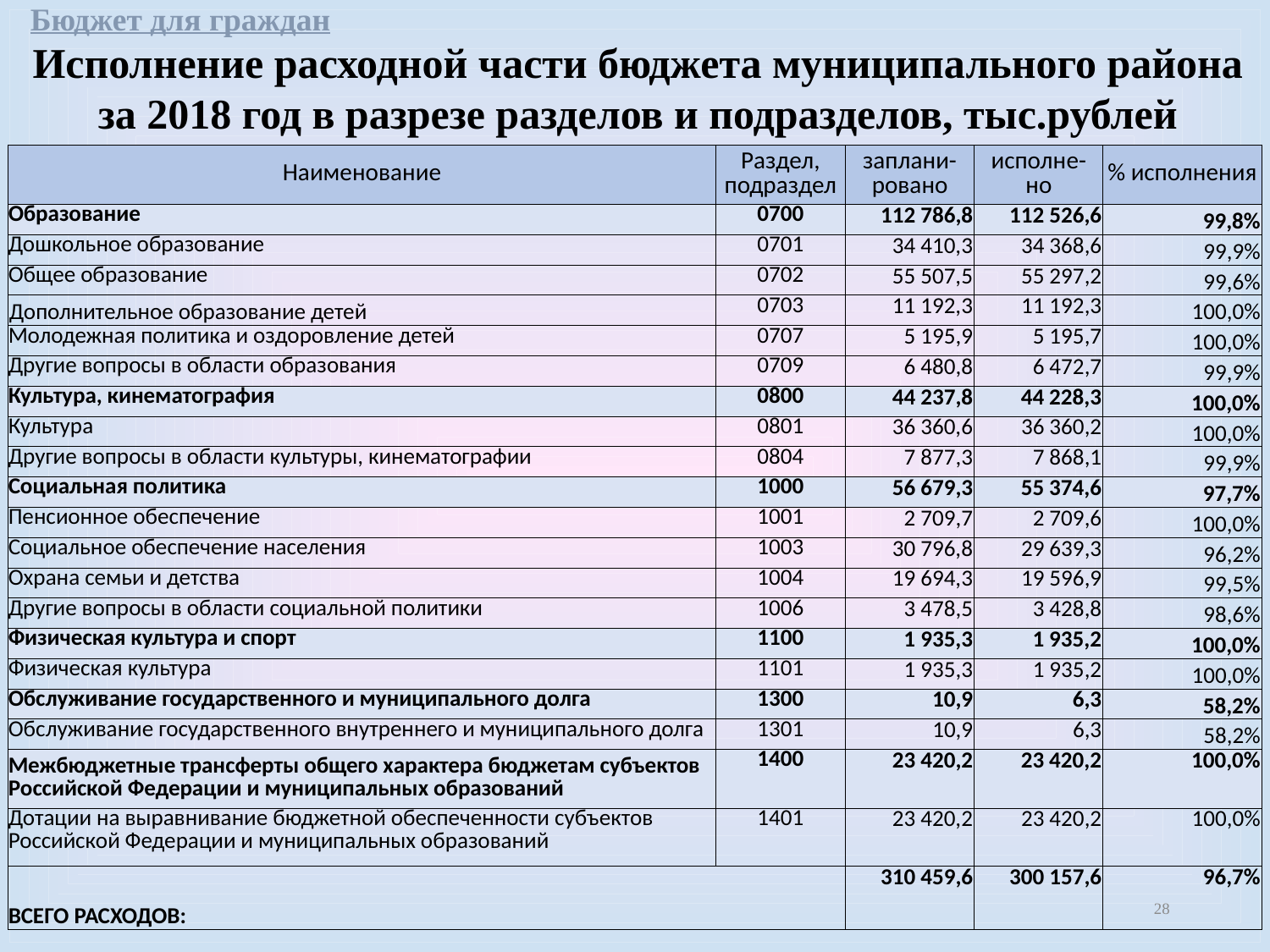

Бюджет для граждан
Исполнение расходной части бюджета муниципального района за 2018 год в разрезе разделов и подразделов, тыс.рублей
| Наименование | Раздел, подраздел | заплани-ровано | исполне- но | % исполнения |
| --- | --- | --- | --- | --- |
| Образование | 0700 | 112 786,8 | 112 526,6 | 99,8% |
| Дошкольное образование | 0701 | 34 410,3 | 34 368,6 | 99,9% |
| Общее образование | 0702 | 55 507,5 | 55 297,2 | 99,6% |
| Дополнительное образование детей | 0703 | 11 192,3 | 11 192,3 | 100,0% |
| Молодежная политика и оздоровление детей | 0707 | 5 195,9 | 5 195,7 | 100,0% |
| Другие вопросы в области образования | 0709 | 6 480,8 | 6 472,7 | 99,9% |
| Культура, кинематография | 0800 | 44 237,8 | 44 228,3 | 100,0% |
| Культура | 0801 | 36 360,6 | 36 360,2 | 100,0% |
| Другие вопросы в области культуры, кинематографии | 0804 | 7 877,3 | 7 868,1 | 99,9% |
| Социальная политика | 1000 | 56 679,3 | 55 374,6 | 97,7% |
| Пенсионное обеспечение | 1001 | 2 709,7 | 2 709,6 | 100,0% |
| Социальное обеспечение населения | 1003 | 30 796,8 | 29 639,3 | 96,2% |
| Охрана семьи и детства | 1004 | 19 694,3 | 19 596,9 | 99,5% |
| Другие вопросы в области социальной политики | 1006 | 3 478,5 | 3 428,8 | 98,6% |
| Физическая культура и спорт | 1100 | 1 935,3 | 1 935,2 | 100,0% |
| Физическая культура | 1101 | 1 935,3 | 1 935,2 | 100,0% |
| Обслуживание государственного и муниципального долга | 1300 | 10,9 | 6,3 | 58,2% |
| Обслуживание государственного внутреннего и муниципального долга | 1301 | 10,9 | 6,3 | 58,2% |
| Межбюджетные трансферты общего характера бюджетам субъектов Российской Федерации и муниципальных образований | 1400 | 23 420,2 | 23 420,2 | 100,0% |
| Дотации на выравнивание бюджетной обеспеченности субъектов Российской Федерации и муниципальных образований | 1401 | 23 420,2 | 23 420,2 | 100,0% |
| ВСЕГО РАСХОДОВ: |  | 310 459,6 | 300 157,6 | 96,7% |
28